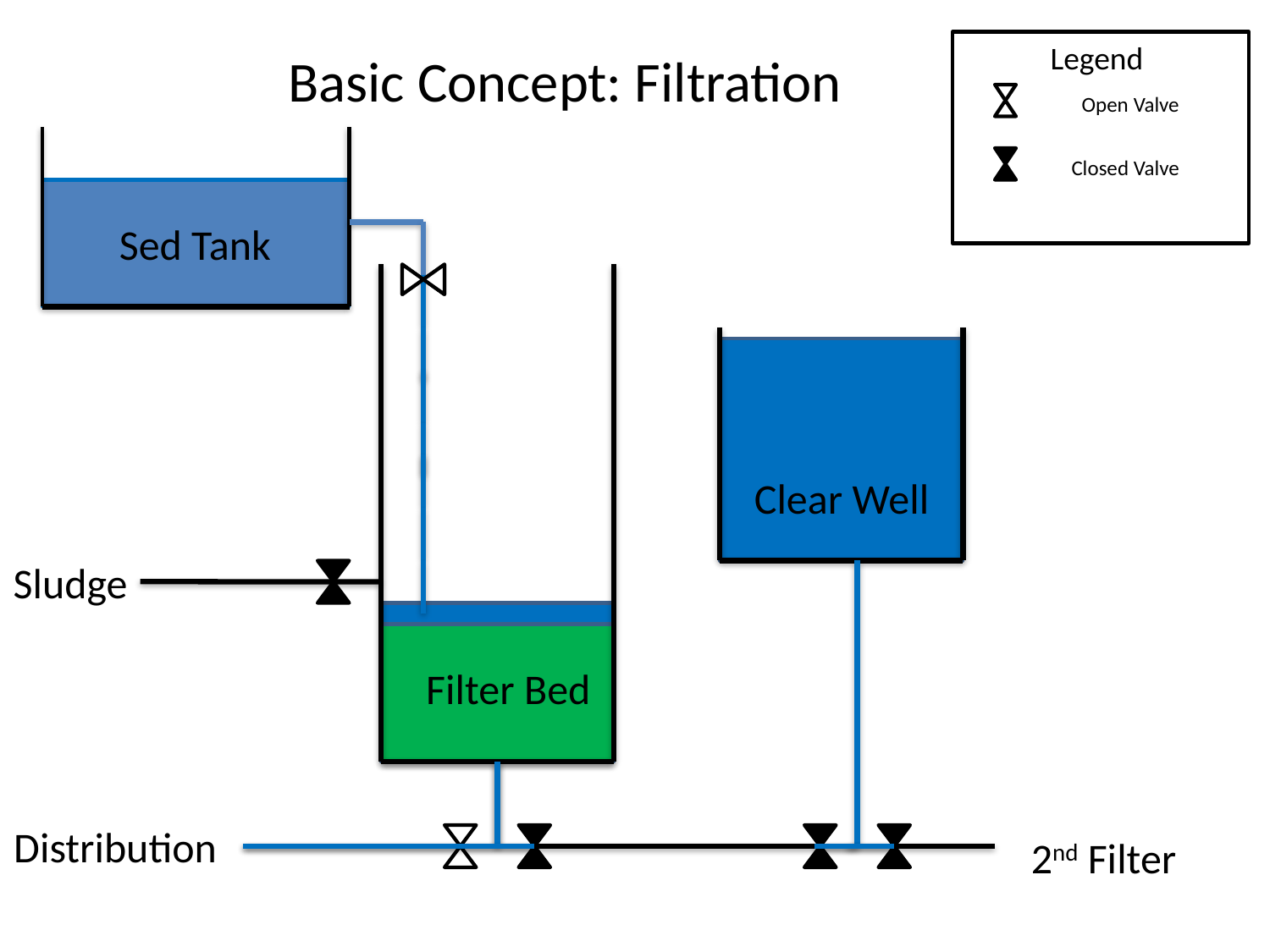

# Basic Concept: Filtration

Legend

Open Valve

Closed Valve

Sed Tank

Clear Well
Sludge

Filter Bed
Distribution

2nd Filter